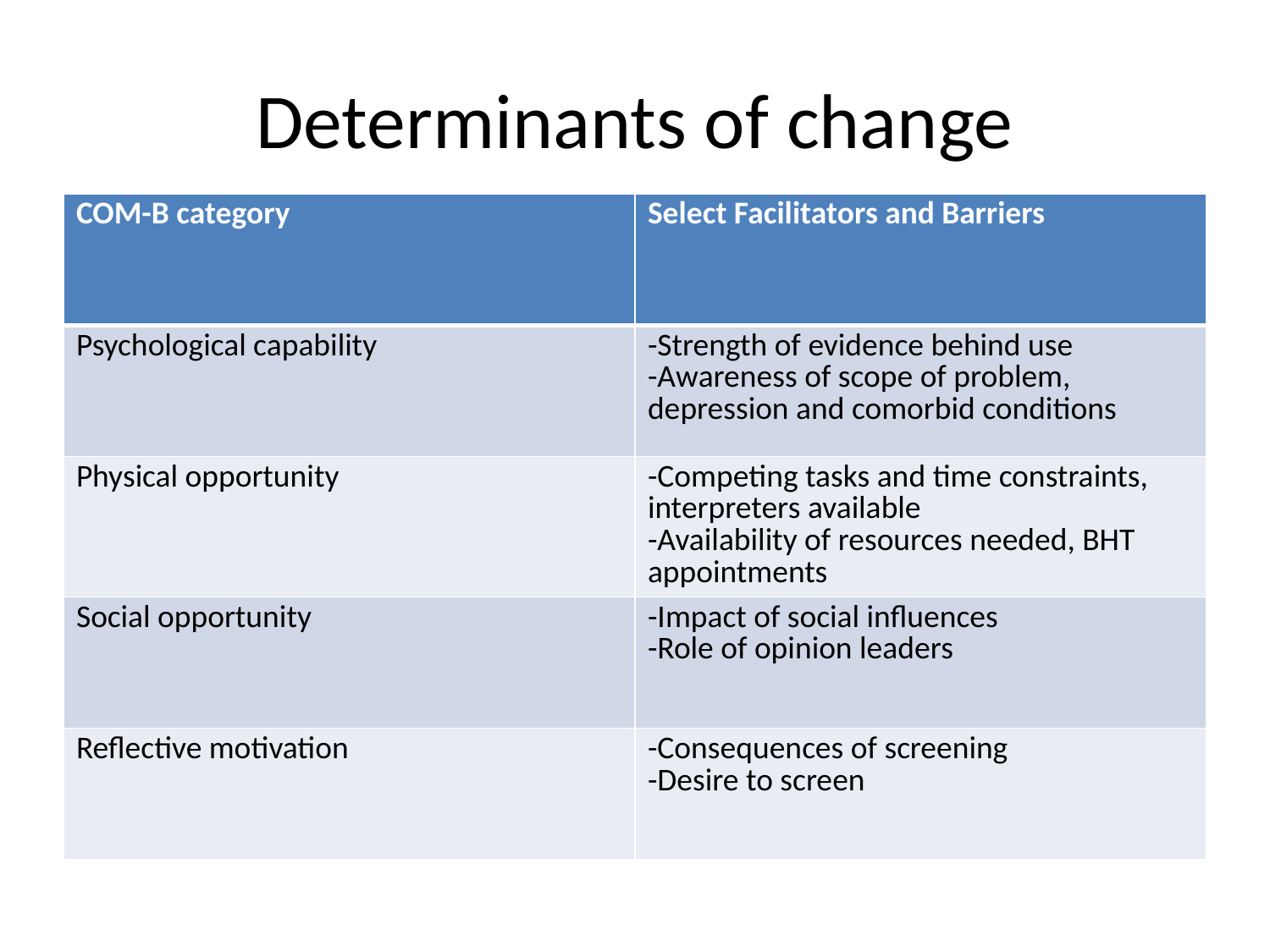

# Determinants of change
| COM-B category | Select Facilitators and Barriers |
| --- | --- |
| Psychological capability | -Strength of evidence behind use -Awareness of scope of problem, depression and comorbid conditions |
| Physical opportunity | -Competing tasks and time constraints, interpreters available -Availability of resources needed, BHT appointments |
| Social opportunity | -Impact of social influences -Role of opinion leaders |
| Reflective motivation | -Consequences of screening -Desire to screen |